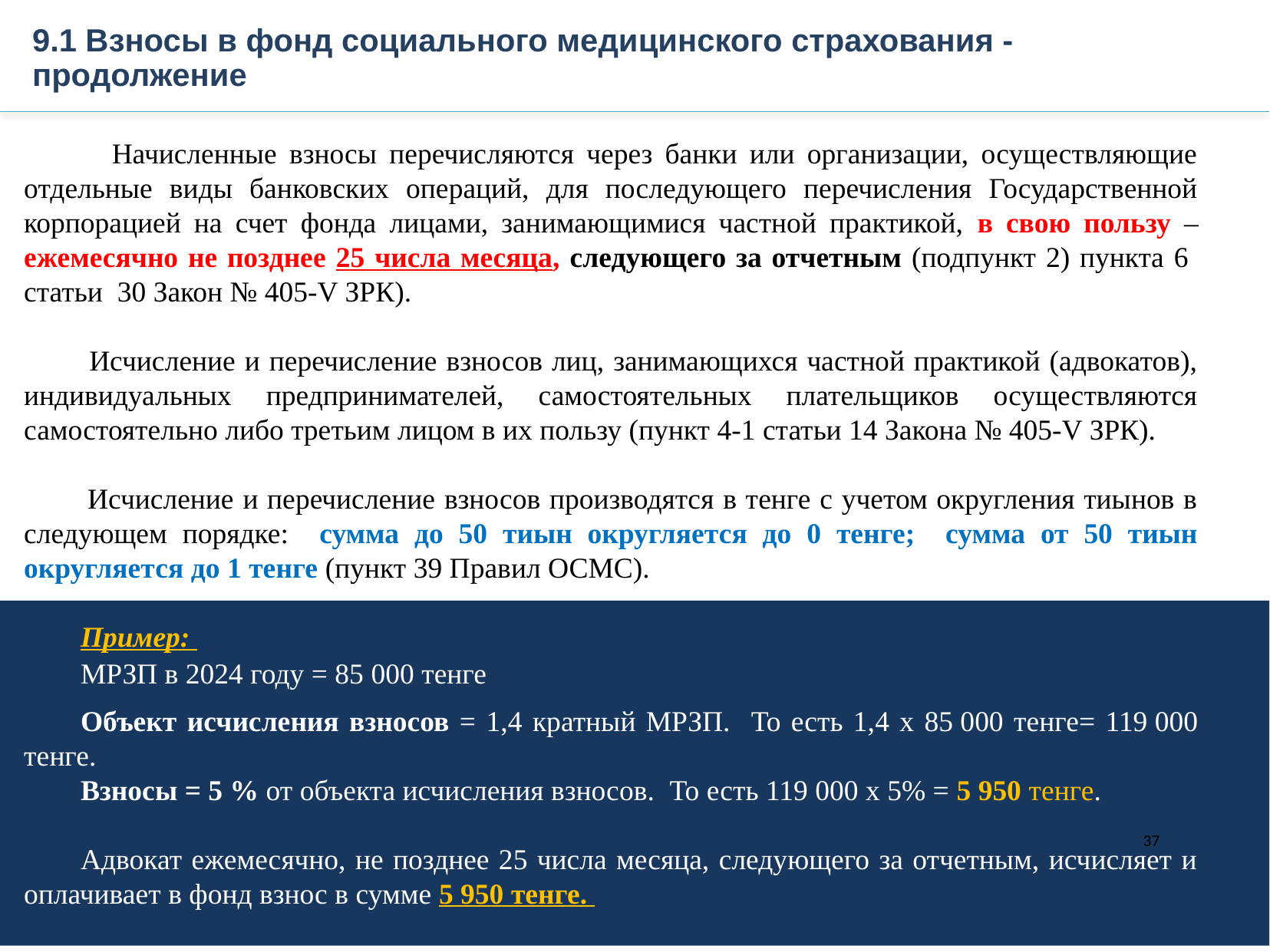

9.1 Взносы в фонд социального медицинского страхования - продолжение
       Начисленные взносы перечисляются через банки или организации, осуществляющие отдельные виды банковских операций, для последующего перечисления Государственной корпорацией на счет фонда лицами, занимающимися частной практикой, в свою пользу – ежемесячно не позднее 25 числа месяца, следующего за отчетным (подпункт 2) пункта 6  статьи  30 Закон № 405-V ЗРК).

       Исчисление и перечисление взносов лиц, занимающихся частной практикой (адвокатов), индивидуальных предпринимателей, самостоятельных плательщиков осуществляются самостоятельно либо третьим лицом в их пользу (пункт 4-1 статьи 14 Закона № 405-V ЗРК).

       Исчисление и перечисление взносов производятся в тенге с учетом округления тиынов в следующем порядке:  сумма до 50 тиын округляется до 0 тенге;  сумма от 50 тиын округляется до 1 тенге (пункт 39 Правил ОСМС).

Пример:
МРЗП в 2024 году = 85 000 тенге
Объект исчисления взносов = 1,4 кратный МРЗП.  То есть 1,4 х 85 000 тенге= 119 000 тенге.
Взносы = 5 % от объекта исчисления взносов.  То есть 119 000 х 5% = 5 950 тенге.

Адвокат ежемесячно, не позднее 25 числа месяца, следующего за отчетным, исчисляет и оплачивает в фонд взнос в сумме 5 950 тенге.

37